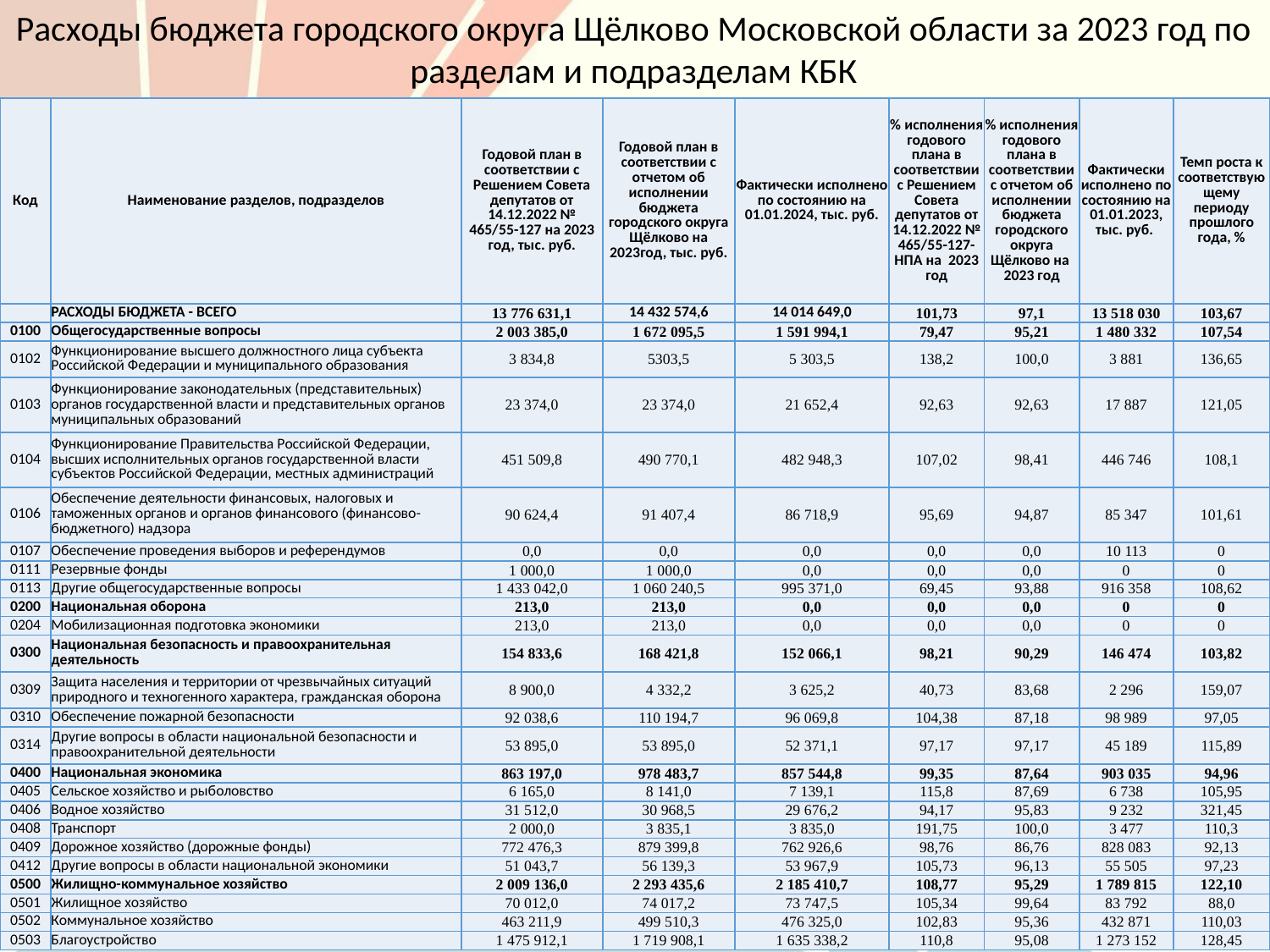

Расходы бюджета городского округа Щёлково Московской области за 2023 год по разделам и подразделам КБК
| Код | Наименование разделов, подразделов | Годовой план в соответствии с Решением Совета депутатов от 14.12.2022 № 465/55-127 на 2023 год, тыс. руб. | Годовой план в соответствии с отчетом об исполнении бюджета городского округа Щёлково на 2023год, тыс. руб. | Фактически исполнено по состоянию на 01.01.2024, тыс. руб. | % исполнения годового плана в соответствии с Решением Совета депутатов от 14.12.2022 № 465/55-127-НПА на 2023 год | % исполнения годового плана в соответствии с отчетом об исполнении бюджета городского округа Щёлково на 2023 год | Фактически исполнено по состоянию на 01.01.2023, тыс. руб. | Темп роста к соответствующему периоду прошлого года, % |
| --- | --- | --- | --- | --- | --- | --- | --- | --- |
|  | РАСХОДЫ БЮДЖЕТА - ВСЕГО | 13 776 631,1 | 14 432 574,6 | 14 014 649,0 | 101,73 | 97,1 | 13 518 030 | 103,67 |
| 0100 | Общегосударственные вопросы | 2 003 385,0 | 1 672 095,5 | 1 591 994,1 | 79,47 | 95,21 | 1 480 332 | 107,54 |
| 0102 | Функционирование высшего должностного лица субъекта Российской Федерации и муниципального образования | 3 834,8 | 5303,5 | 5 303,5 | 138,2 | 100,0 | 3 881 | 136,65 |
| 0103 | Функционирование законодательных (представительных) органов государственной власти и представительных органов муниципальных образований | 23 374,0 | 23 374,0 | 21 652,4 | 92,63 | 92,63 | 17 887 | 121,05 |
| 0104 | Функционирование Правительства Российской Федерации, высших исполнительных органов государственной власти субъектов Российской Федерации, местных администраций | 451 509,8 | 490 770,1 | 482 948,3 | 107,02 | 98,41 | 446 746 | 108,1 |
| 0106 | Обеспечение деятельности финансовых, налоговых и таможенных органов и органов финансового (финансово-бюджетного) надзора | 90 624,4 | 91 407,4 | 86 718,9 | 95,69 | 94,87 | 85 347 | 101,61 |
| 0107 | Обеспечение проведения выборов и референдумов | 0,0 | 0,0 | 0,0 | 0,0 | 0,0 | 10 113 | 0 |
| 0111 | Резервные фонды | 1 000,0 | 1 000,0 | 0,0 | 0,0 | 0,0 | 0 | 0 |
| 0113 | Другие общегосударственные вопросы | 1 433 042,0 | 1 060 240,5 | 995 371,0 | 69,45 | 93,88 | 916 358 | 108,62 |
| 0200 | Национальная оборона | 213,0 | 213,0 | 0,0 | 0,0 | 0,0 | 0 | 0 |
| 0204 | Мобилизационная подготовка экономики | 213,0 | 213,0 | 0,0 | 0,0 | 0,0 | 0 | 0 |
| 0300 | Национальная безопасность и правоохранительная деятельность | 154 833,6 | 168 421,8 | 152 066,1 | 98,21 | 90,29 | 146 474 | 103,82 |
| 0309 | Защита населения и территории от чрезвычайных ситуаций природного и техногенного характера, гражданская оборона | 8 900,0 | 4 332,2 | 3 625,2 | 40,73 | 83,68 | 2 296 | 159,07 |
| 0310 | Обеспечение пожарной безопасности | 92 038,6 | 110 194,7 | 96 069,8 | 104,38 | 87,18 | 98 989 | 97,05 |
| 0314 | Другие вопросы в области национальной безопасности и правоохранительной деятельности | 53 895,0 | 53 895,0 | 52 371,1 | 97,17 | 97,17 | 45 189 | 115,89 |
| 0400 | Национальная экономика | 863 197,0 | 978 483,7 | 857 544,8 | 99,35 | 87,64 | 903 035 | 94,96 |
| 0405 | Сельское хозяйство и рыболовство | 6 165,0 | 8 141,0 | 7 139,1 | 115,8 | 87,69 | 6 738 | 105,95 |
| 0406 | Водное хозяйство | 31 512,0 | 30 968,5 | 29 676,2 | 94,17 | 95,83 | 9 232 | 321,45 |
| 0408 | Транспорт | 2 000,0 | 3 835,1 | 3 835,0 | 191,75 | 100,0 | 3 477 | 110,3 |
| 0409 | Дорожное хозяйство (дорожные фонды) | 772 476,3 | 879 399,8 | 762 926,6 | 98,76 | 86,76 | 828 083 | 92,13 |
| 0412 | Другие вопросы в области национальной экономики | 51 043,7 | 56 139,3 | 53 967,9 | 105,73 | 96,13 | 55 505 | 97,23 |
| 0500 | Жилищно-коммунальное хозяйство | 2 009 136,0 | 2 293 435,6 | 2 185 410,7 | 108,77 | 95,29 | 1 789 815 | 122,10 |
| 0501 | Жилищное хозяйство | 70 012,0 | 74 017,2 | 73 747,5 | 105,34 | 99,64 | 83 792 | 88,0 |
| 0502 | Коммунальное хозяйство | 463 211,9 | 499 510,3 | 476 325,0 | 102,83 | 95,36 | 432 871 | 110,03 |
| 0503 | Благоустройство | 1 475 912,1 | 1 719 908,1 | 1 635 338,2 | 110,8 | 95,08 | 1 273 152 | 128,45 |